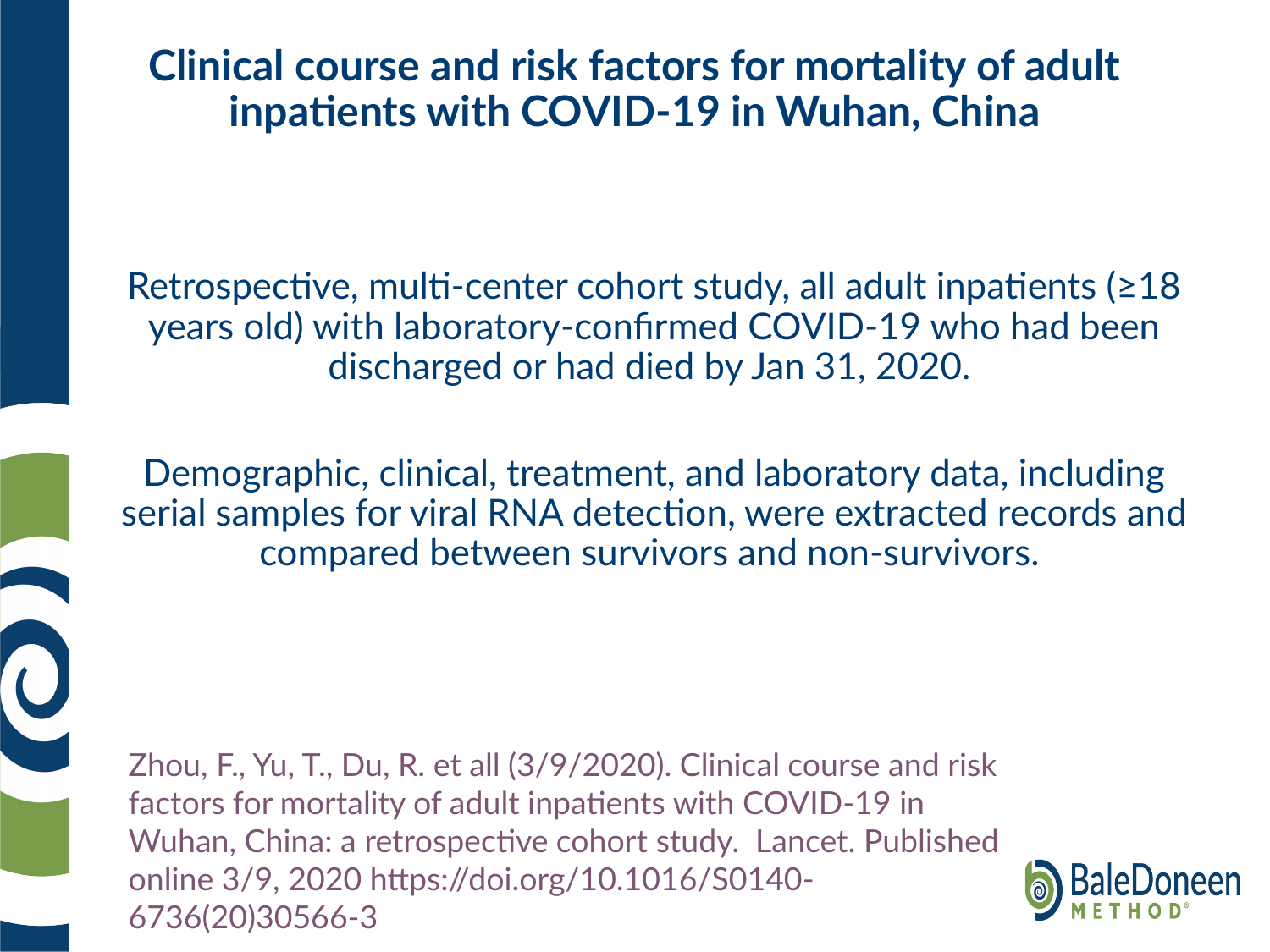

# Clinical course and risk factors for mortality of adult inpatients with COVID-19 in Wuhan, China

Retrospective, multi-center cohort study, all adult inpatients (≥18 years old) with laboratory-confirmed COVID-19 who had been discharged or had died by Jan 31, 2020.

Demographic, clinical, treatment, and laboratory data, including serial samples for viral RNA detection, were extracted records and compared between survivors and non-survivors.

Zhou, F., Yu, T., Du, R. et all (3/9/2020). Clinical course and risk factors for mortality of adult inpatients with COVID-19 in Wuhan, China: a retrospective cohort study.  Lancet. Published online 3/9, 2020 https://doi.org/10.1016/S0140-6736(20)30566-3